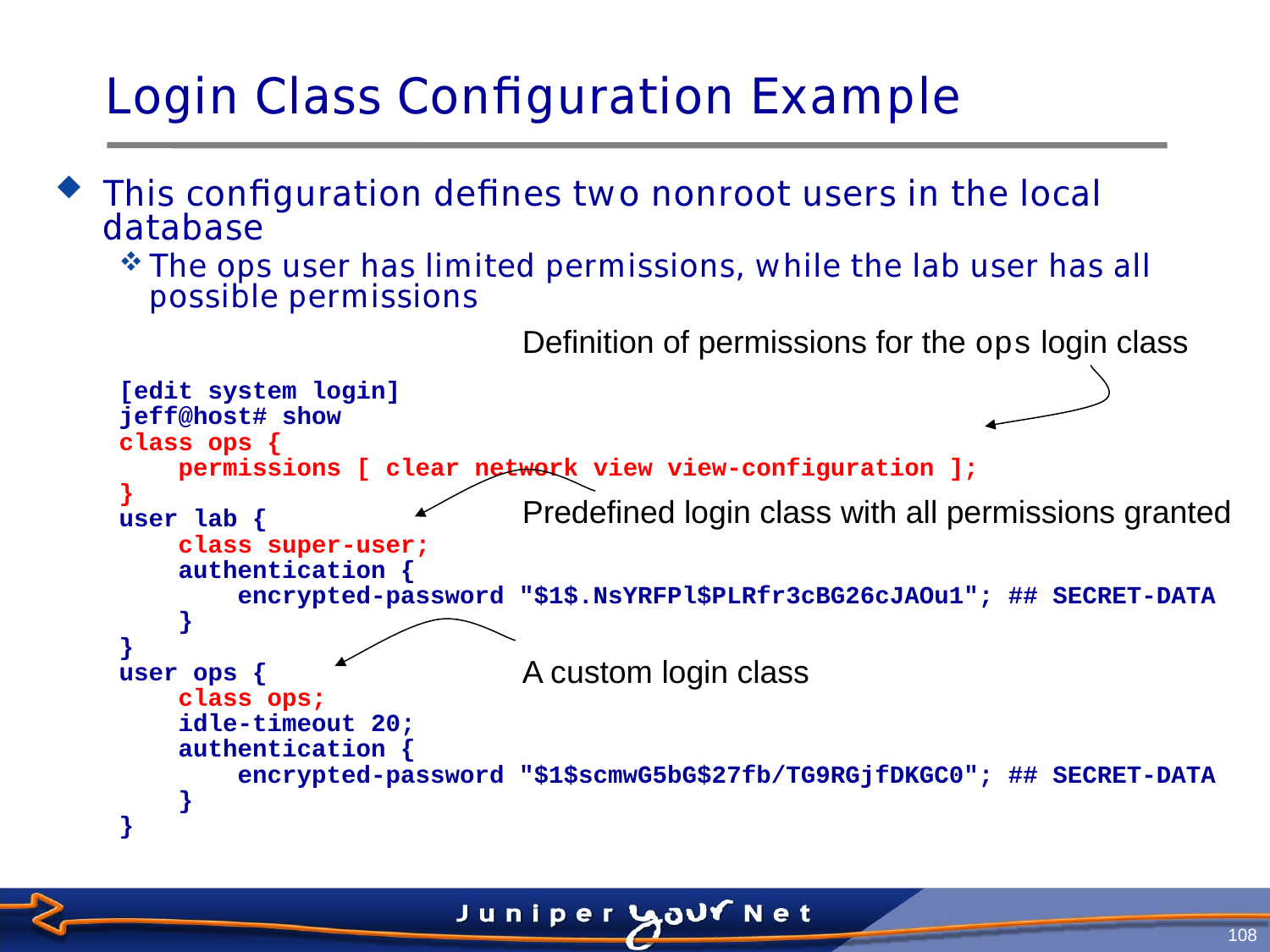

# Login Class Configuration Example
This configuration defines two nonroot users in the local database
The ops user has limited permissions, while the lab user has all possible permissions

[edit system login]
jeff@host# show
class ops {
    permissions [ clear network view view-configuration ];
}
user lab {
    class super-user;
    authentication {
        encrypted-password "$1$.NsYRFPl$PLRfr3cBG26cJAOu1"; ## SECRET-DATA
    }
}
user ops {
    class ops;
    idle-timeout 20;
    authentication {
        encrypted-password "$1$scmwG5bG$27fb/TG9RGjfDKGC0"; ## SECRET-DATA
    }
}

Definition of permissions for the ops login class

Predefined login class with all permissions granted

A custom login class